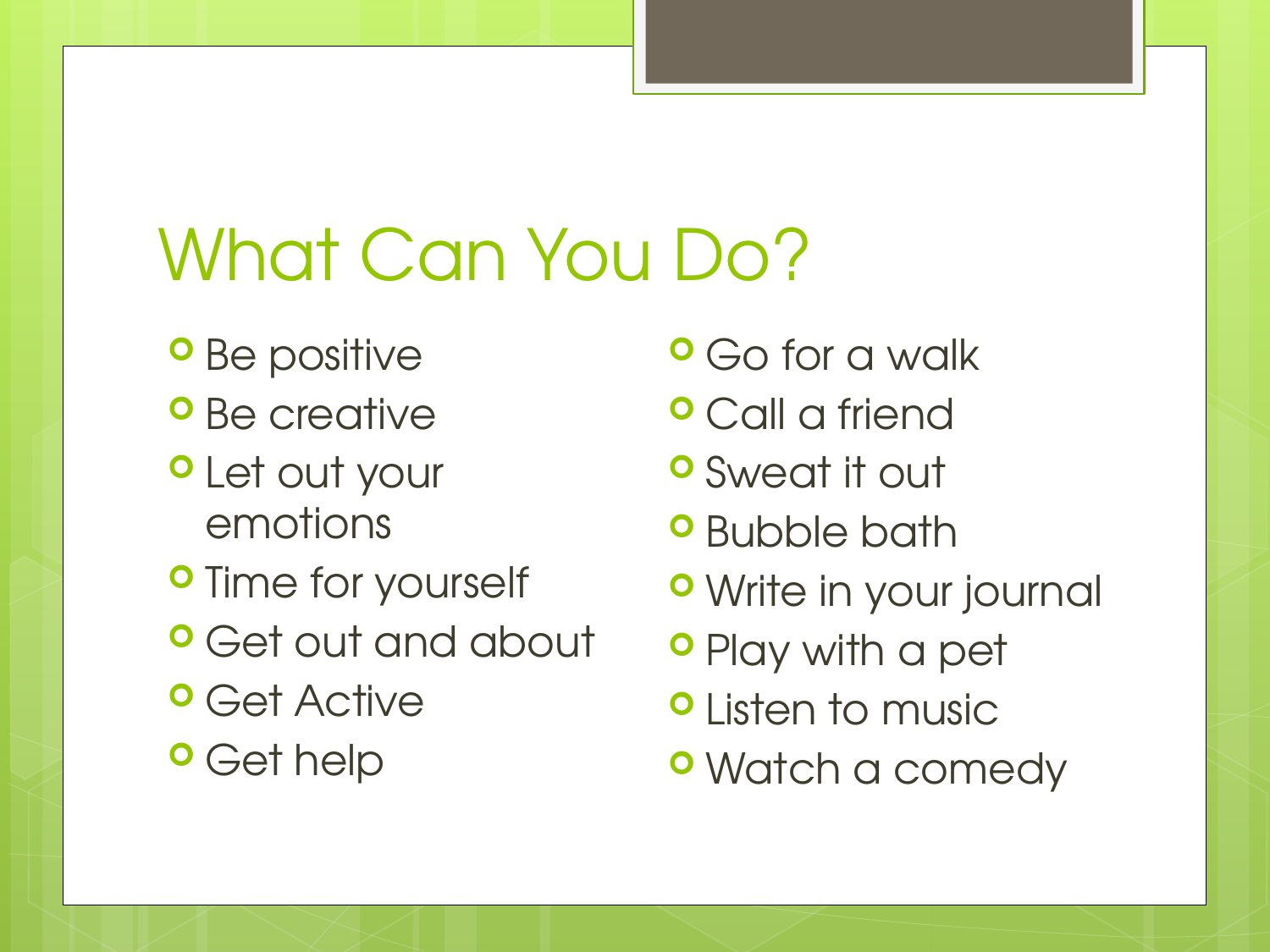

# What Can You Do?
Go for a walk
Call a friend
Sweat it out
Bubble bath
Write in your journal
Play with a pet
Listen to music
Watch a comedy
Be positive
Be creative
Let out your emotions
Time for yourself
Get out and about
Get Active
Get help